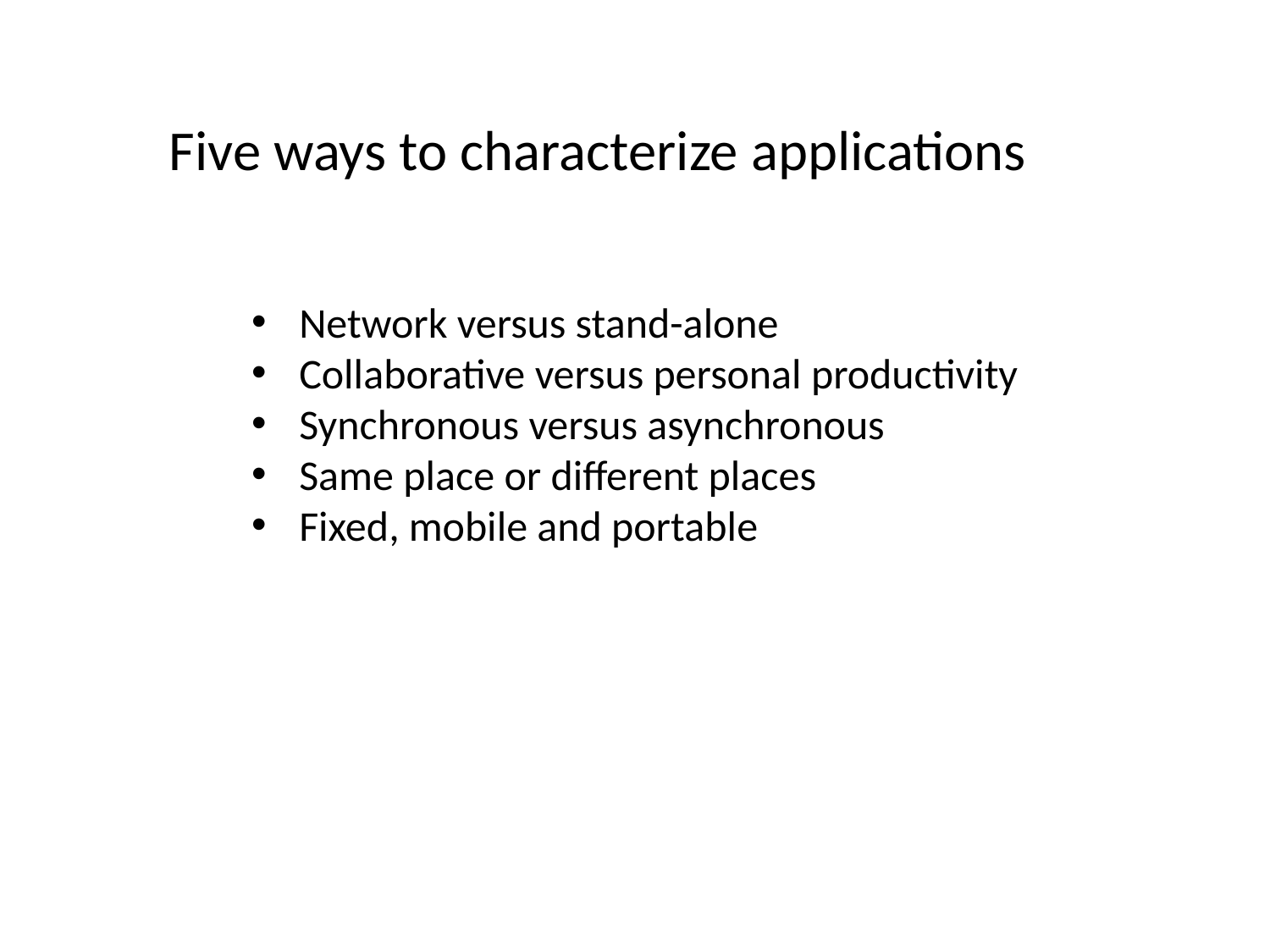

Five ways to characterize applications
Network versus stand-alone
Collaborative versus personal productivity
Synchronous versus asynchronous
Same place or different places
Fixed, mobile and portable